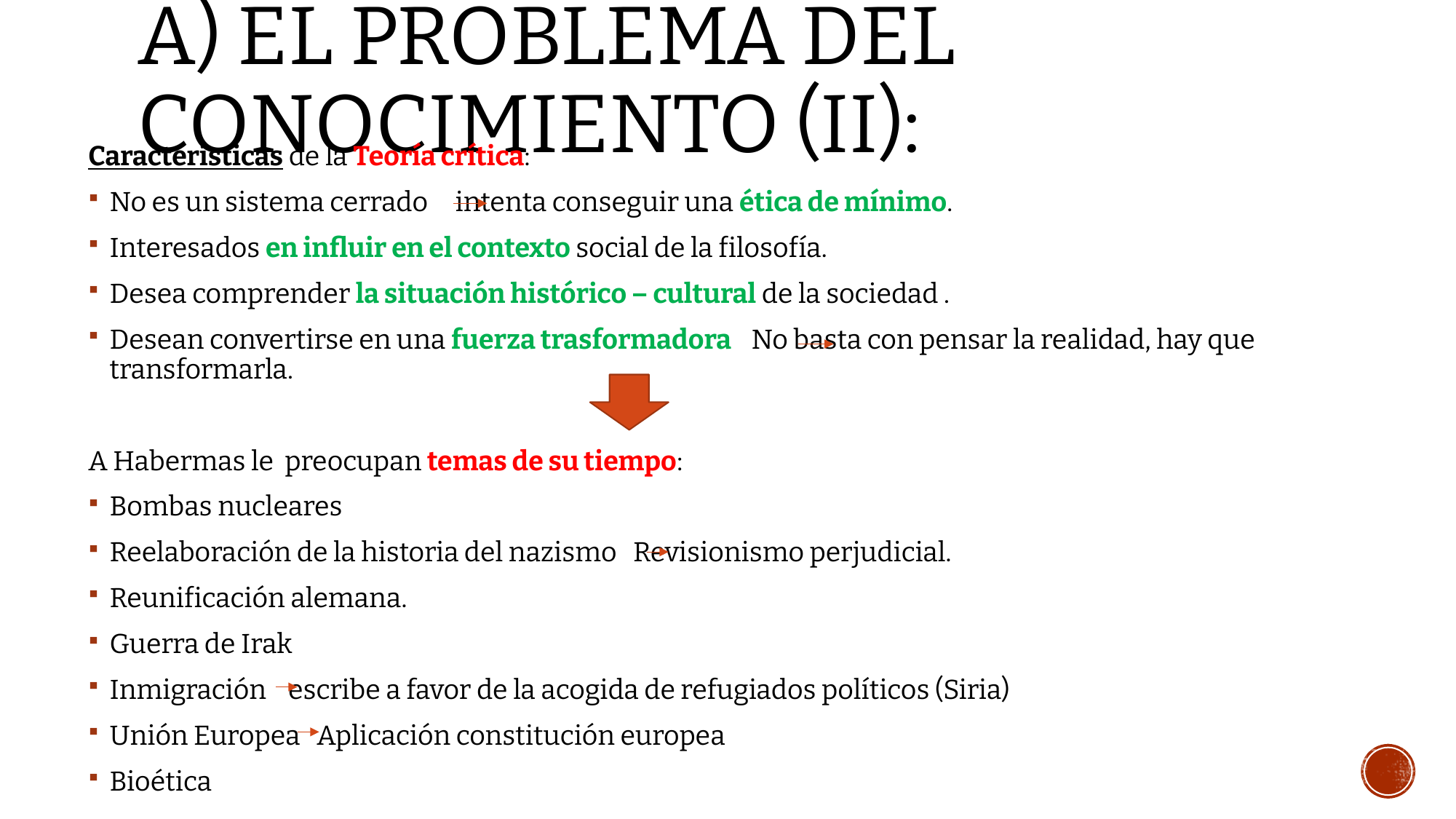

# A) El problema del conocimiento (II):
Características de la Teoría crítica:
No es un sistema cerrado     intenta conseguir una ética de mínimo.
Interesados en influir en el contexto social de la filosofía.
Desea comprender la situación histórico – cultural de la sociedad .
Desean convertirse en una fuerza trasformadora    No basta con pensar la realidad, hay que transformarla.

A Habermas le  preocupan temas de su tiempo:
Bombas nucleares
Reelaboración de la historia del nazismo   Revisionismo perjudicial.
Reunificación alemana.
Guerra de Irak
Inmigración    escribe a favor de la acogida de refugiados políticos (Siria)
Unión Europea   Aplicación constitución europea
Bioética